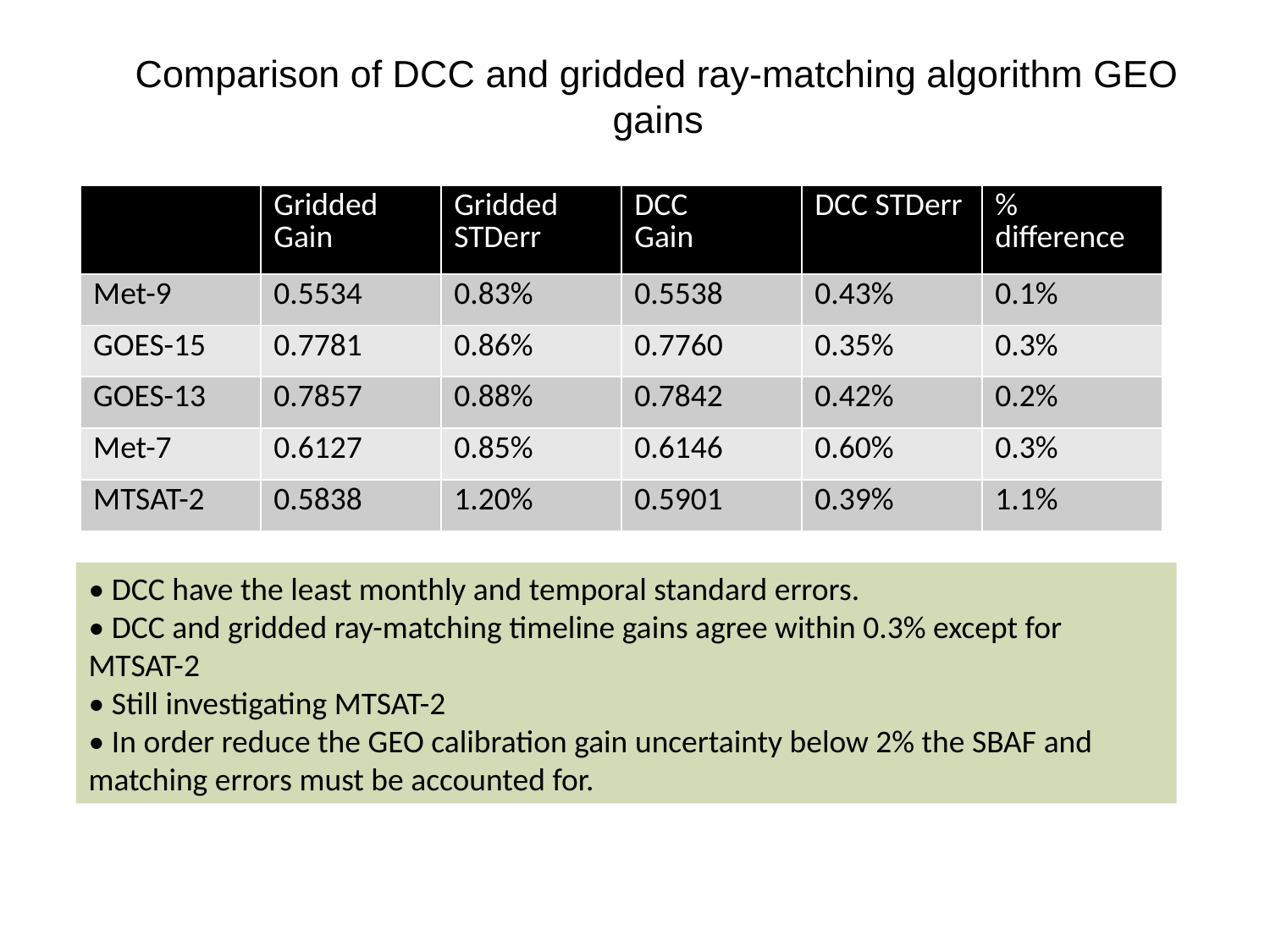

# Comparison of DCC and gridded ray-matching algorithm GEO gains
|  | Gridded Gain | Gridded STDerr | DCC Gain | DCC STDerr | % difference |
| --- | --- | --- | --- | --- | --- |
| Met-9 | 0.5534 | 0.83% | 0.5538 | 0.43% | 0.1% |
| GOES-15 | 0.7781 | 0.86% | 0.7760 | 0.35% | 0.3% |
| GOES-13 | 0.7857 | 0.88% | 0.7842 | 0.42% | 0.2% |
| Met-7 | 0.6127 | 0.85% | 0.6146 | 0.60% | 0.3% |
| MTSAT-2 | 0.5838 | 1.20% | 0.5901 | 0.39% | 1.1% |
• DCC have the least monthly and temporal standard errors.
• DCC and gridded ray-matching timeline gains agree within 0.3% except for MTSAT-2
• Still investigating MTSAT-2
• In order reduce the GEO calibration gain uncertainty below 2% the SBAF and matching errors must be accounted for.